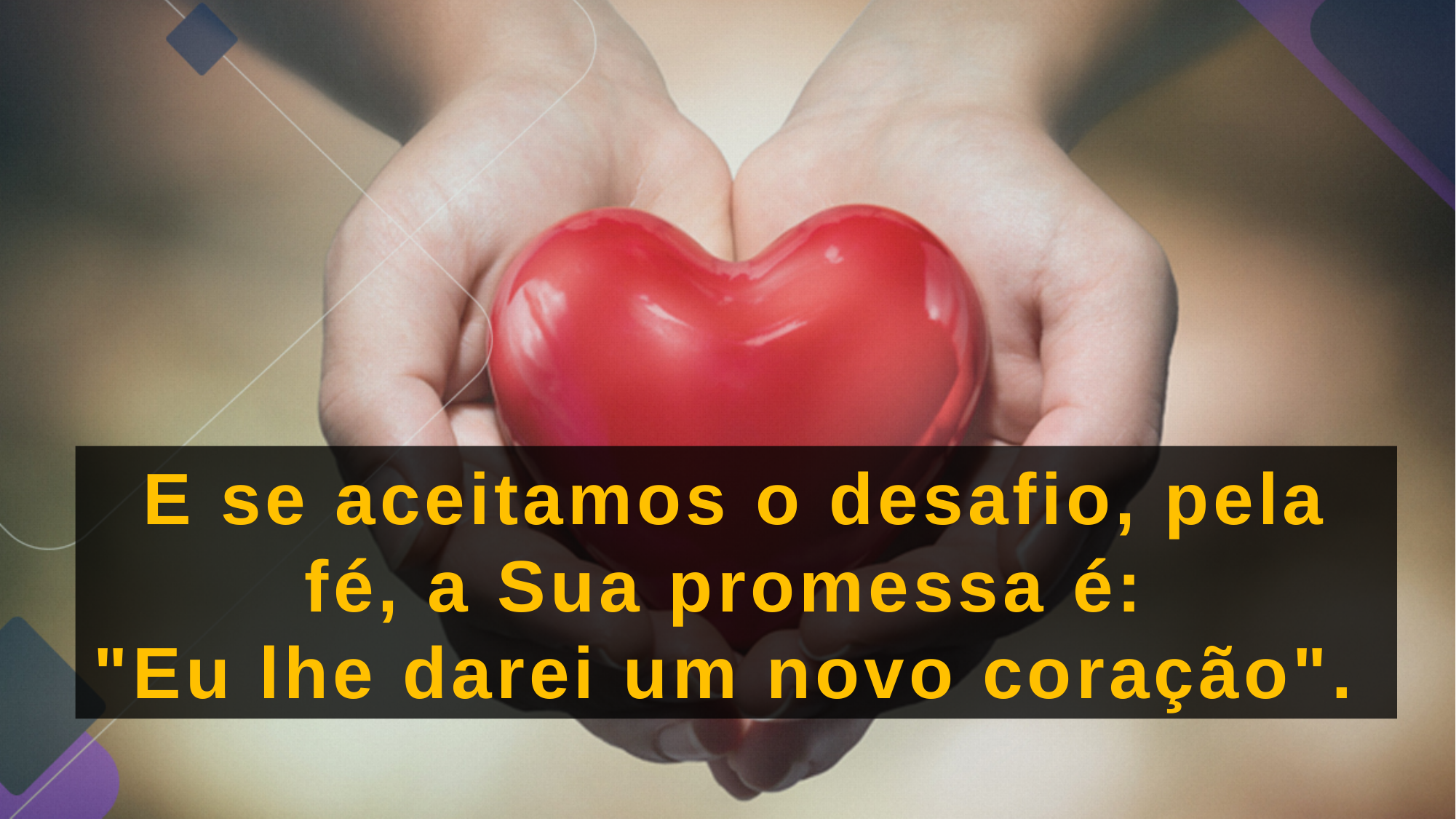

E se aceitamos o desafio, pela fé, a Sua promessa é:
"Eu lhe darei um novo coração".